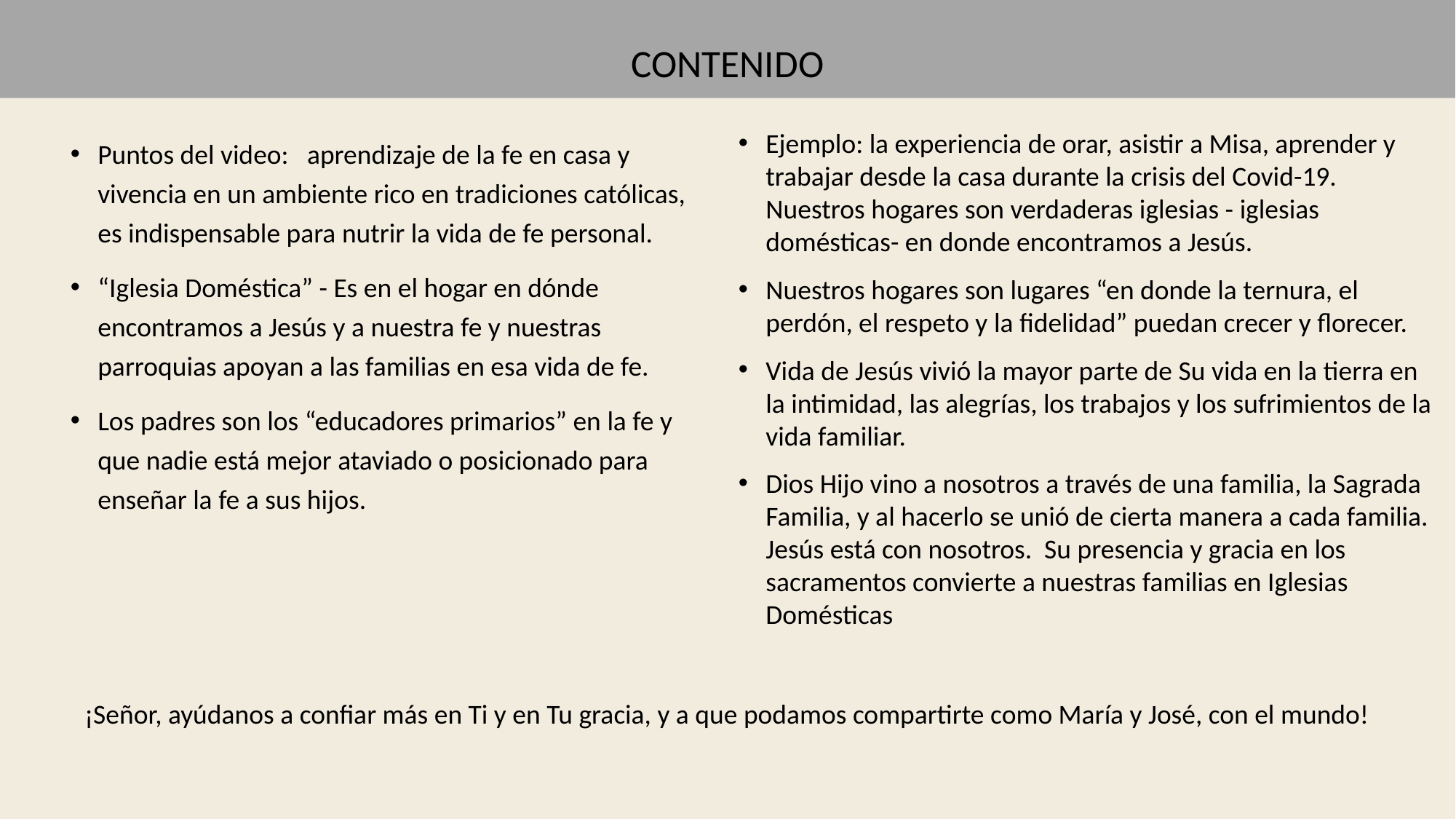

# CONTENIDO
Ejemplo: la experiencia de orar, asistir a Misa, aprender y trabajar desde la casa durante la crisis del Covid-19. Nuestros hogares son verdaderas iglesias - iglesias domésticas- en donde encontramos a Jesús.
Nuestros hogares son lugares “en donde la ternura, el perdón, el respeto y la fidelidad” puedan crecer y florecer.
Vida de Jesús vivió la mayor parte de Su vida en la tierra en la intimidad, las alegrías, los trabajos y los sufrimientos de la vida familiar.
Dios Hijo vino a nosotros a través de una familia, la Sagrada Familia, y al hacerlo se unió de cierta manera a cada familia. Jesús está con nosotros.  Su presencia y gracia en los sacramentos convierte a nuestras familias en Iglesias Domésticas
Puntos del video:   aprendizaje de la fe en casa y vivencia en un ambiente rico en tradiciones católicas, es indispensable para nutrir la vida de fe personal.
“Iglesia Doméstica” - Es en el hogar en dónde encontramos a Jesús y a nuestra fe y nuestras parroquias apoyan a las familias en esa vida de fe.
Los padres son los “educadores primarios” en la fe y que nadie está mejor ataviado o posicionado para enseñar la fe a sus hijos.

¡Señor, ayúdanos a confiar más en Ti y en Tu gracia, y a que podamos compartirte como María y José, con el mundo!